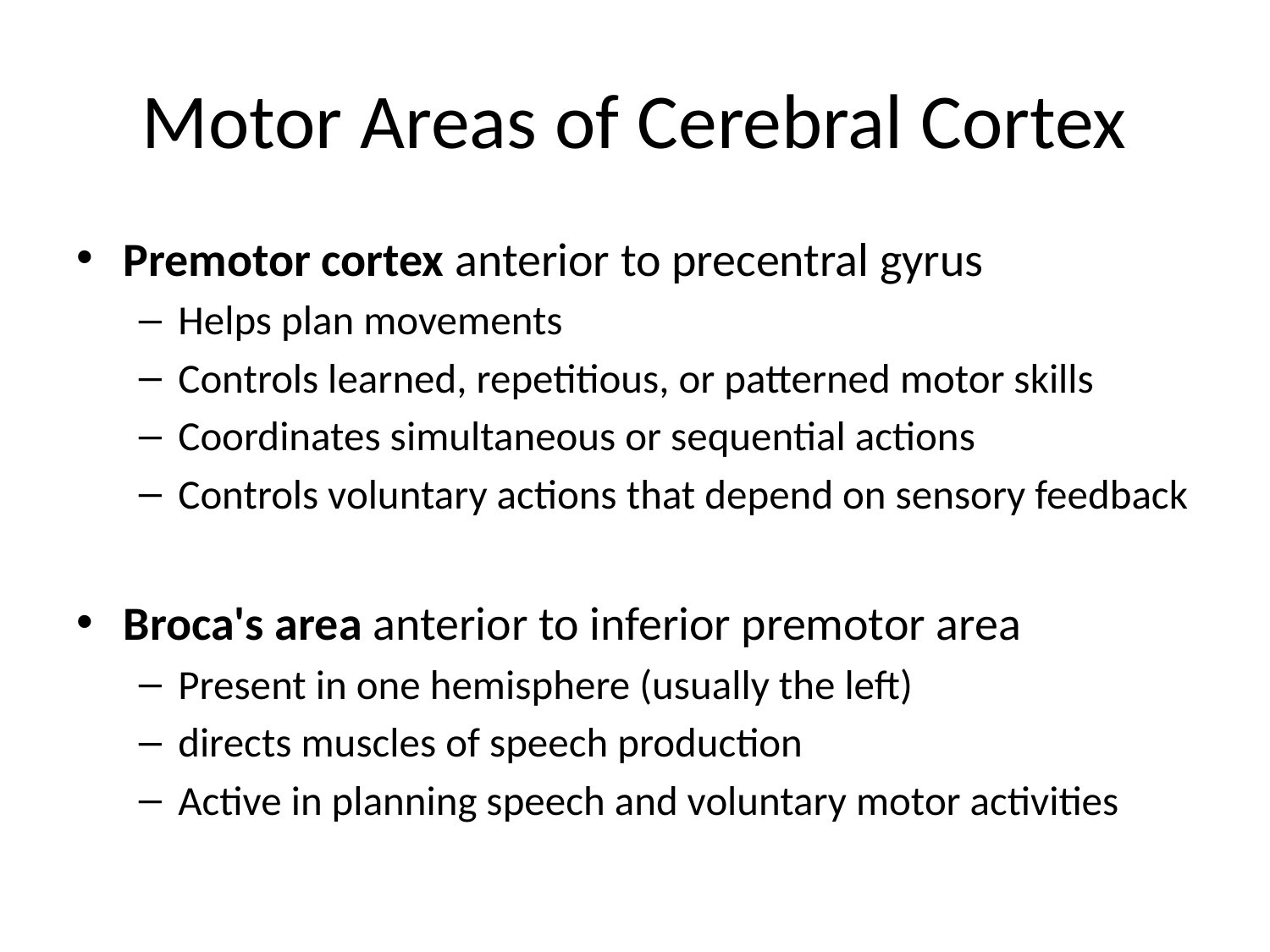

# Motor Areas of Cerebral Cortex
Premotor cortex anterior to precentral gyrus
Helps plan movements
Controls learned, repetitious, or patterned motor skills
Coordinates simultaneous or sequential actions
Controls voluntary actions that depend on sensory feedback

Broca's area anterior to inferior premotor area
Present in one hemisphere (usually the left)
directs muscles of speech production
Active in planning speech and voluntary motor activities